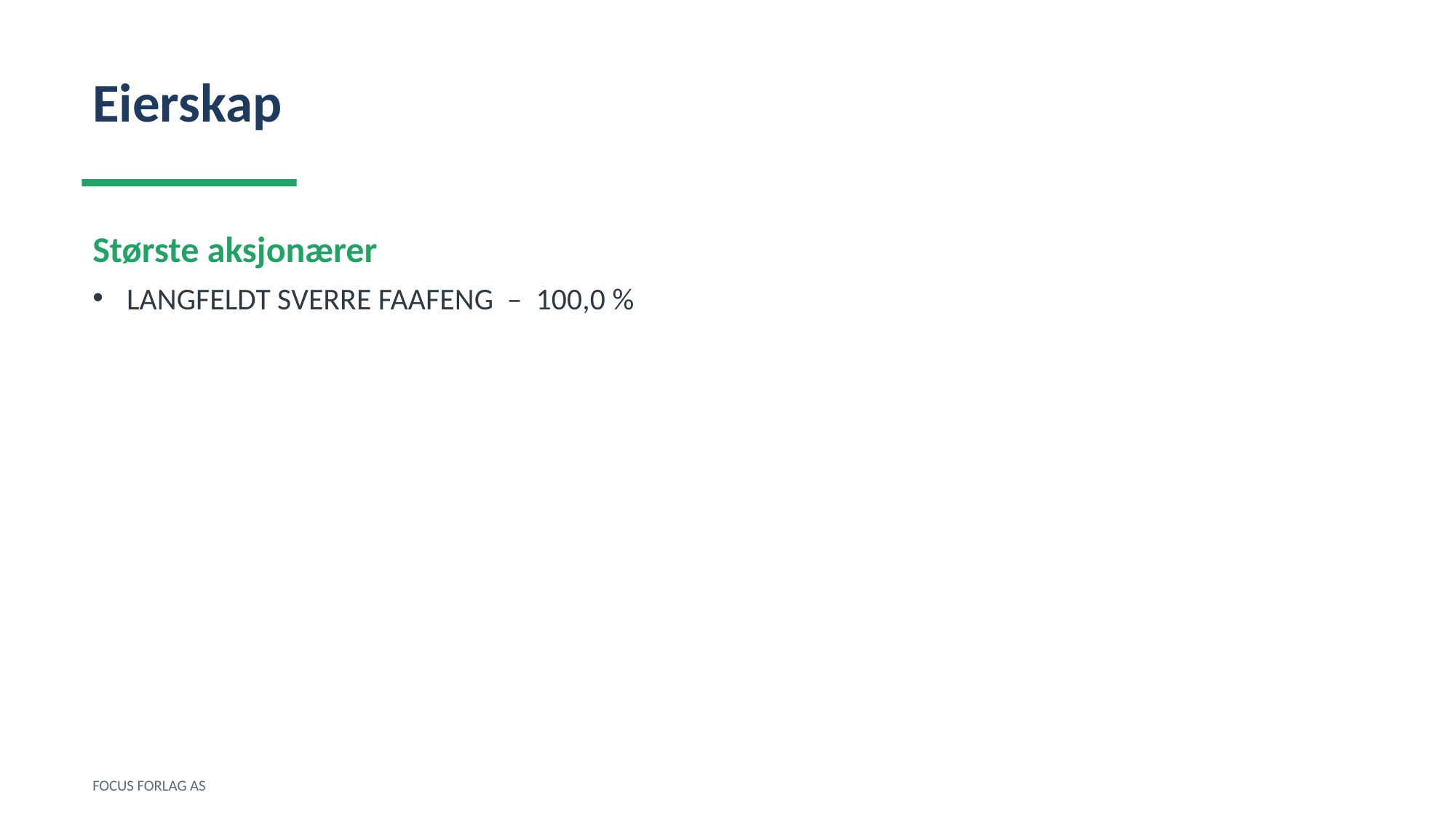

Eierskap

Største aksjonærer
LANGFELDT SVERRE FAAFENG  –  100,0 %
FOCUS FORLAG AS